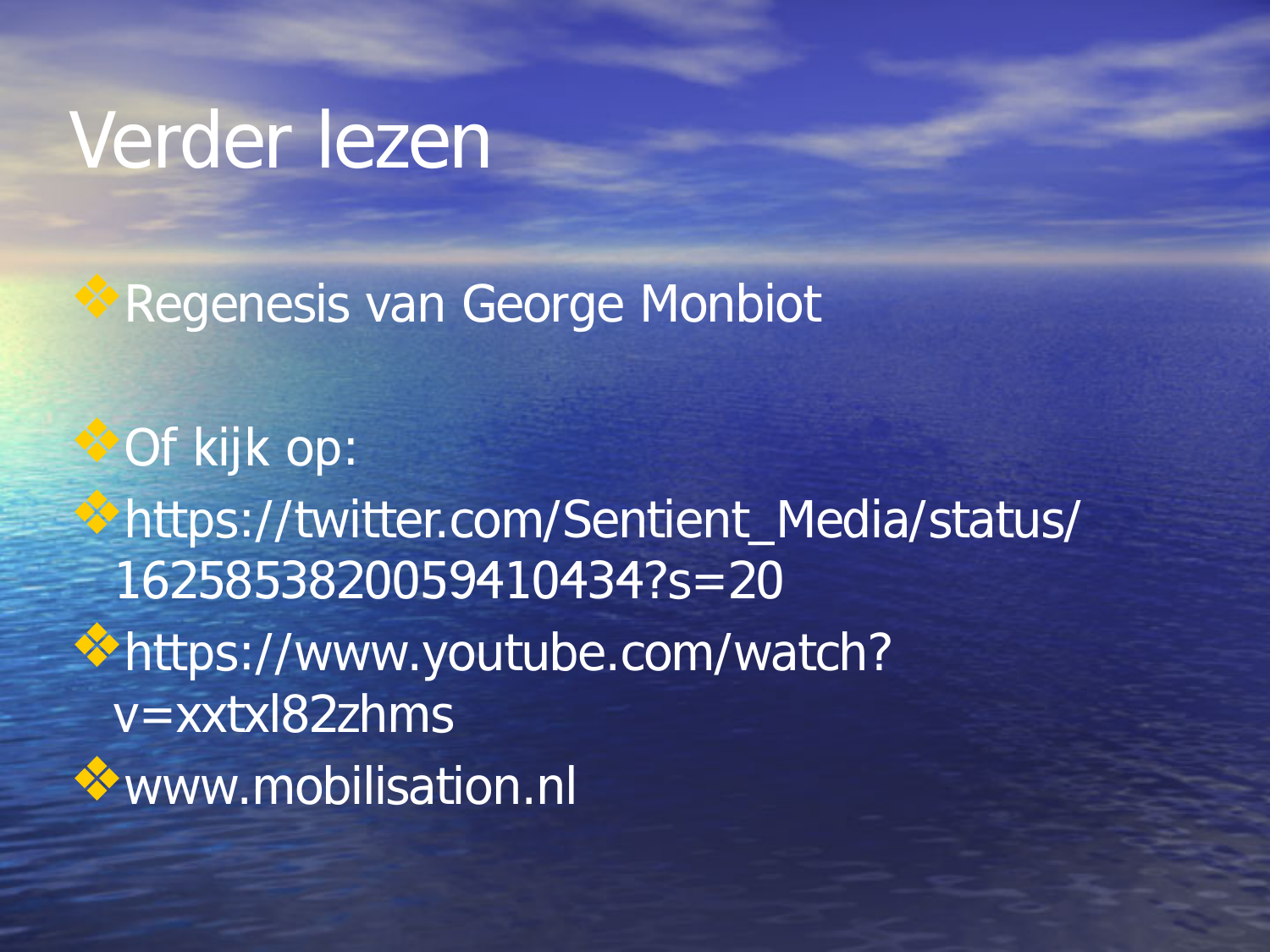

# Verder lezen
Regenesis van George Monbiot

Of kijk op:
https://twitter.com/Sentient_Media/status/1625853820059410434?s=20
https://www.youtube.com/watch?v=xxtxl82zhms
www.mobilisation.nl